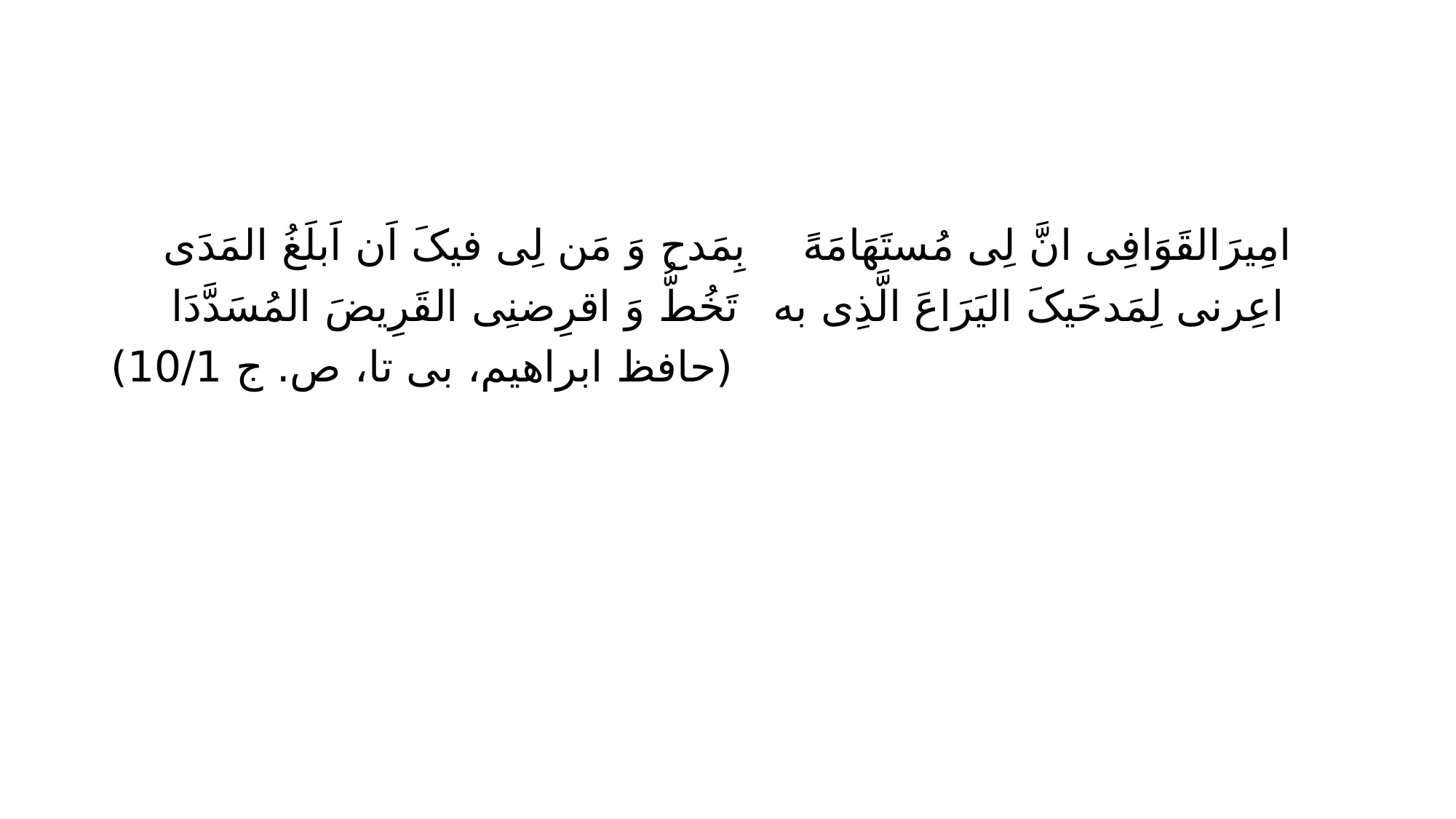

#
امِیرَالقَوَافِی انَّ لِی مُستَهَامَهً 		بِمَدح وَ مَن لِی فیکَ اَن اَبلَغُ المَدَی
اعِرنی لِمَدحَیکَ الیَرَاعَ الَّذِی به		تَخُطُّ وَ اقرِضنِی القَرِیضَ المُسَدَّدَا
(حافظ ابراهیم، بی تا، ص. ج 10/1)